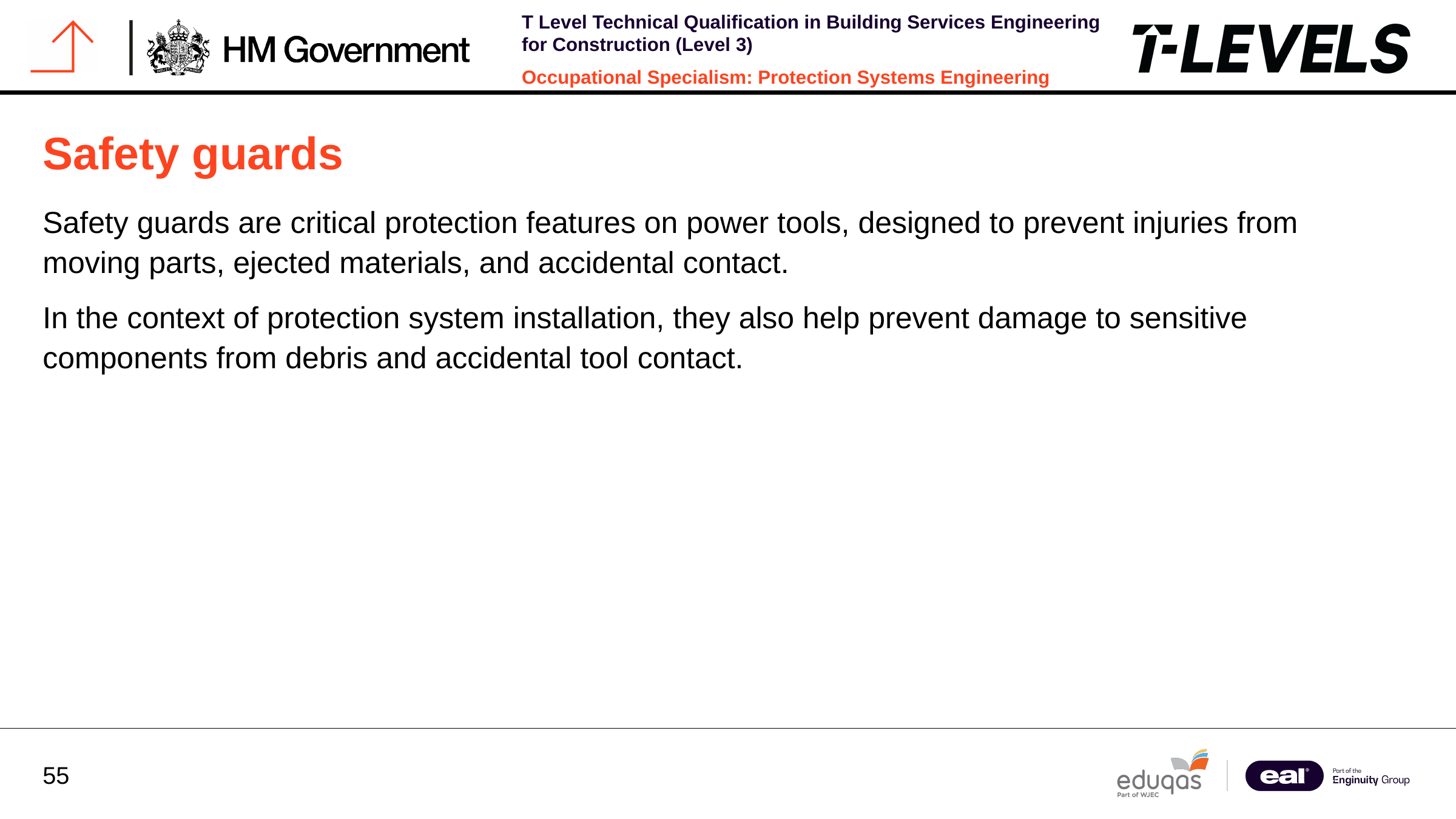

Safety guards
Safety guards are critical protection features on power tools, designed to prevent injuries from moving parts, ejected materials, and accidental contact.
In the context of protection system installation, they also help prevent damage to sensitive components from debris and accidental tool contact.